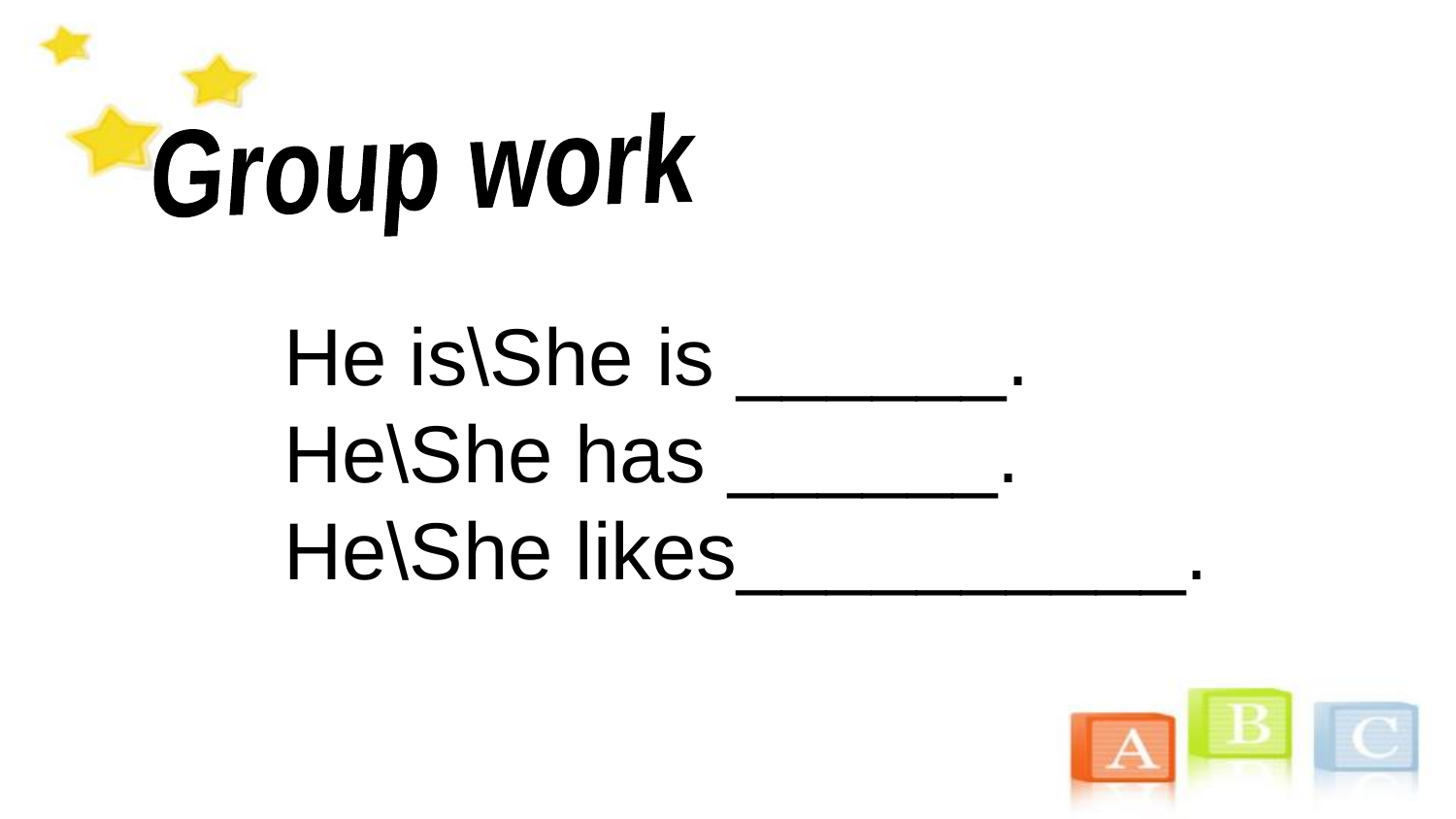

Group work
He is\She is ______.
He\She has ______.
He\She likes__________.